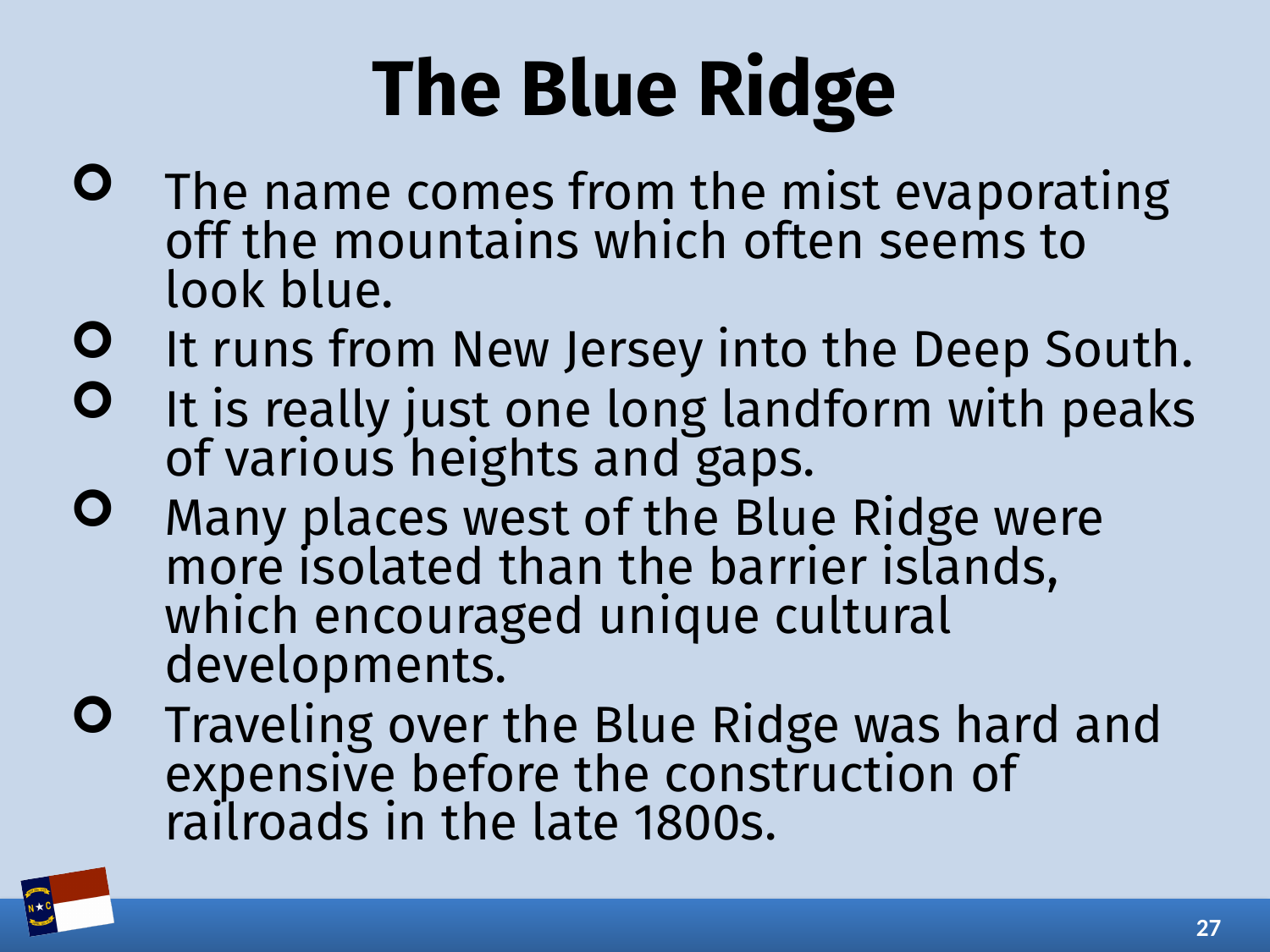

# The Blue Ridge
The name comes from the mist evaporating off the mountains which often seems to look blue.
It runs from New Jersey into the Deep South.
It is really just one long landform with peaks of various heights and gaps.
Many places west of the Blue Ridge were more isolated than the barrier islands, which encouraged unique cultural developments.
Traveling over the Blue Ridge was hard and expensive before the construction of railroads in the late 1800s.
27